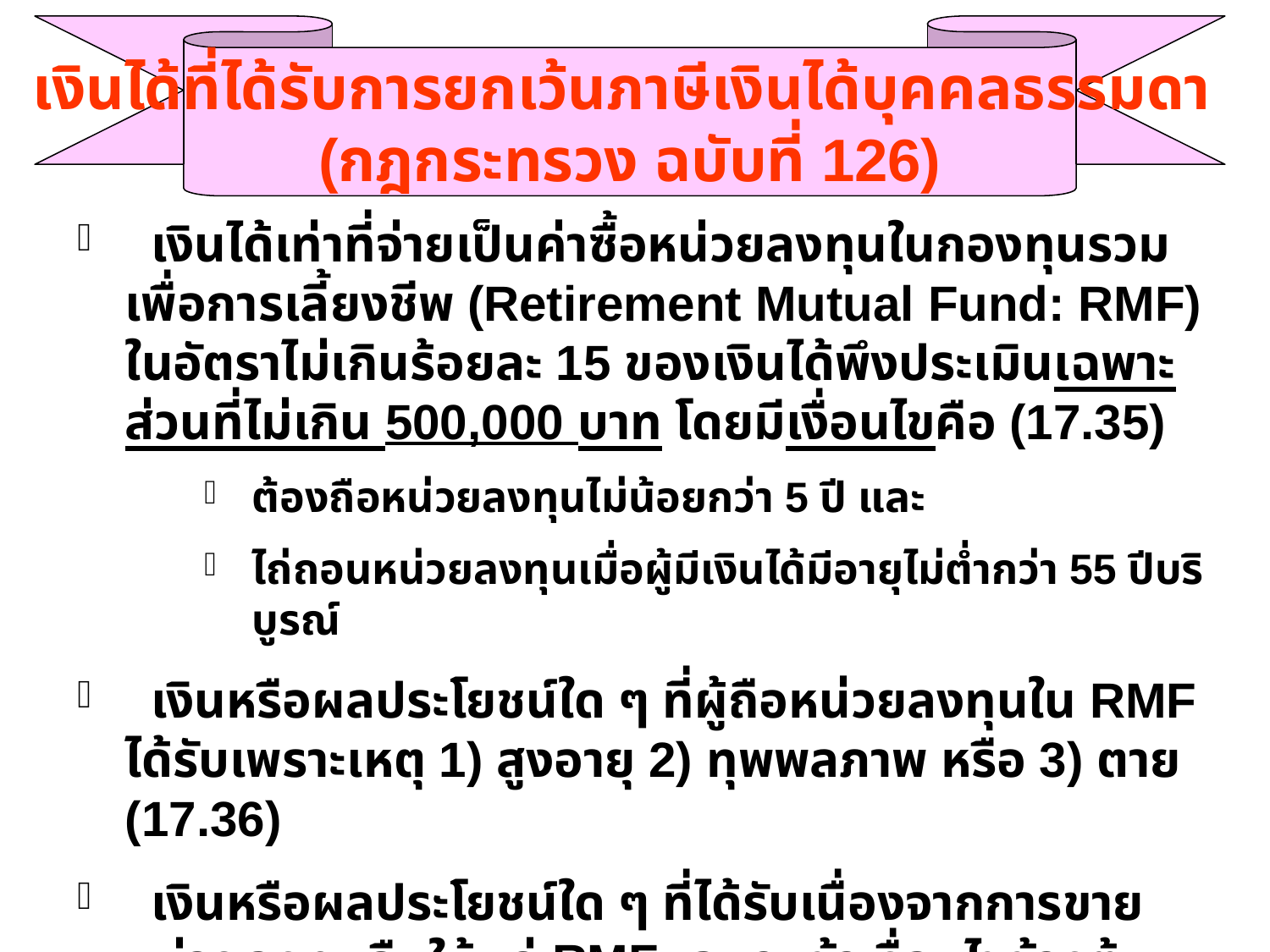

เงินได้ที่ได้รับการยกเว้นภาษีเงินได้บุคคลธรรมดา
(กฎกระทรวง ฉบับที่ 126)
  เงินได้เท่าที่จ่ายเป็นค่าซื้อหน่วยลงทุนในกองทุนรวมเพื่อการเลี้ยงชีพ (Retirement Mutual Fund: RMF) ในอัตราไม่เกินร้อยละ 15 ของเงินได้พึงประเมินเฉพาะส่วนที่ไม่เกิน 500,000 บาท โดยมีเงื่อนไขคือ (17.35)
ต้องถือหน่วยลงทุนไม่น้อยกว่า 5 ปี และ
ไถ่ถอนหน่วยลงทุนเมื่อผู้มีเงินได้มีอายุไม่ต่ำกว่า 55 ปีบริบูรณ์
  เงินหรือผลประโยชน์ใด ๆ ที่ผู้ถือหน่วยลงทุนใน RMF ได้รับเพราะเหตุ 1) สูงอายุ 2) ทุพพลภาพ หรือ 3) ตาย (17.36)
  เงินหรือผลประโยชน์ใด ๆ ที่ได้รับเนื่องจากการขายหน่วยลงทุนคืนให้แก่ RMF เฉพาะเข้าเงื่อนไขข้างต้น (17.44)